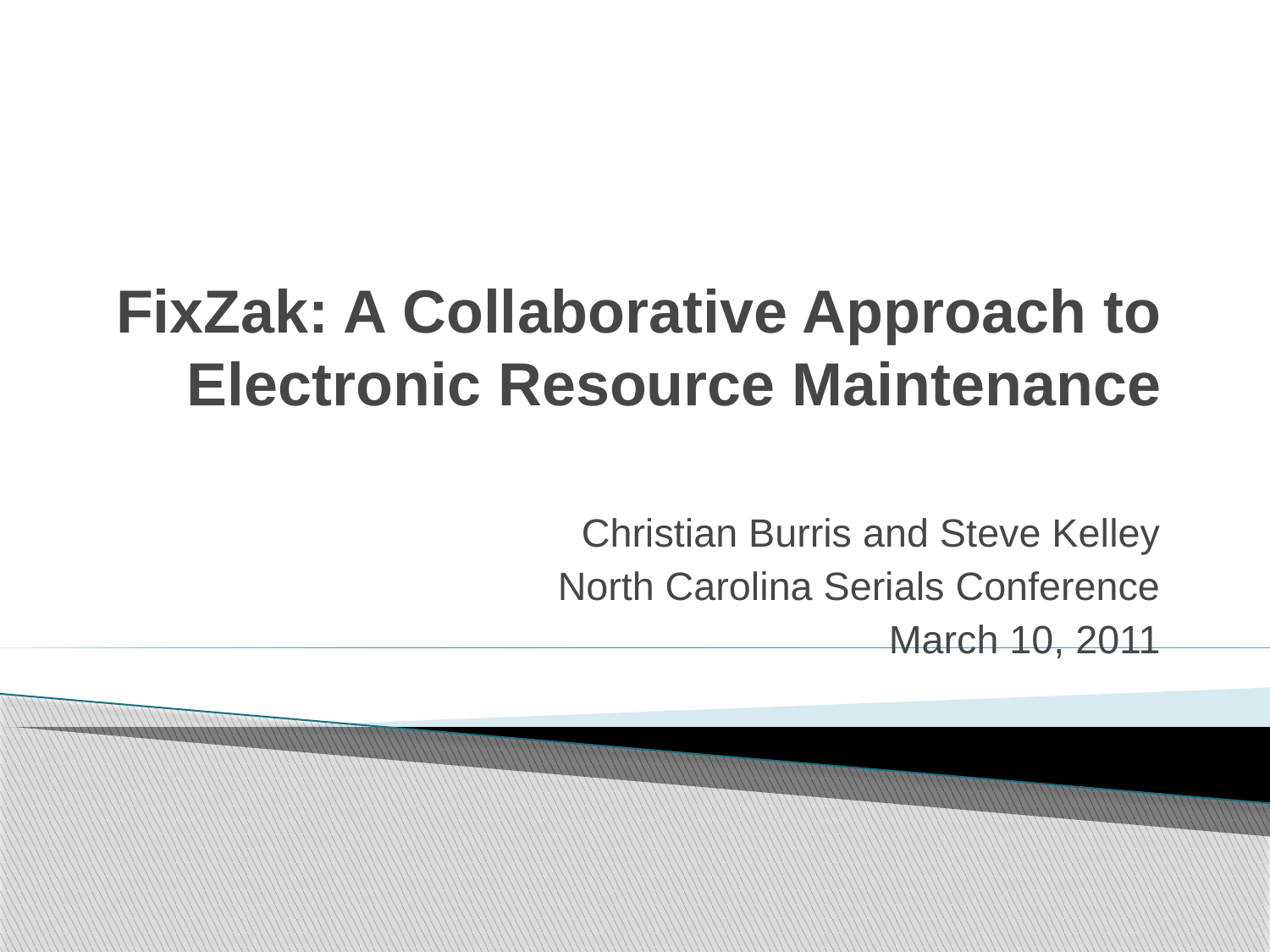

# FixZak: A Collaborative Approach to Electronic Resource Maintenance
Christian Burris and Steve Kelley
North Carolina Serials Conference
March 10, 2011